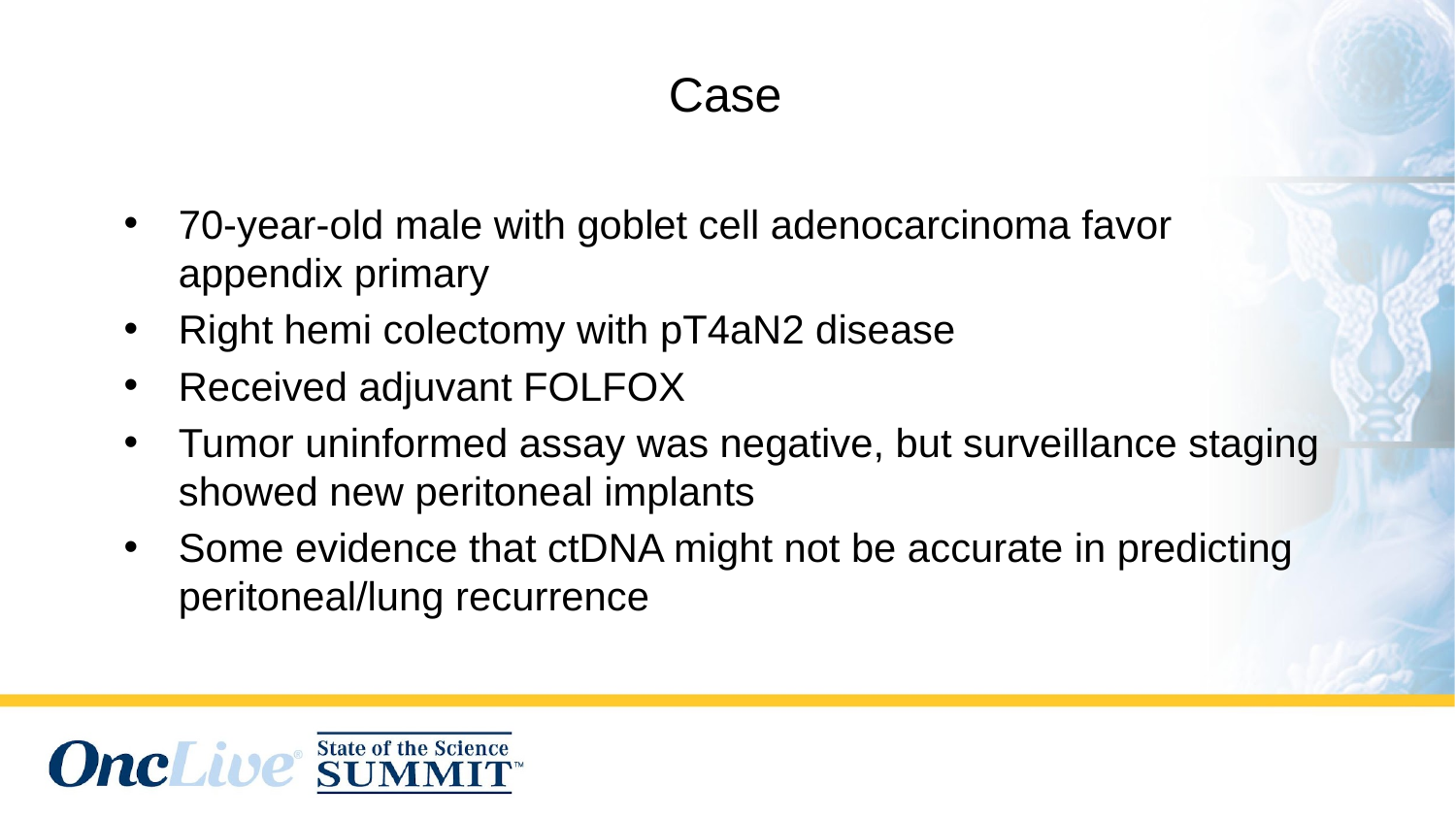

#
Case
70-year-old male with goblet cell adenocarcinoma favor appendix primary
Right hemi colectomy with pT4aN2 disease
Received adjuvant FOLFOX
Tumor uninformed assay was negative, but surveillance staging showed new peritoneal implants
Some evidence that ctDNA might not be accurate in predicting peritoneal/lung recurrence